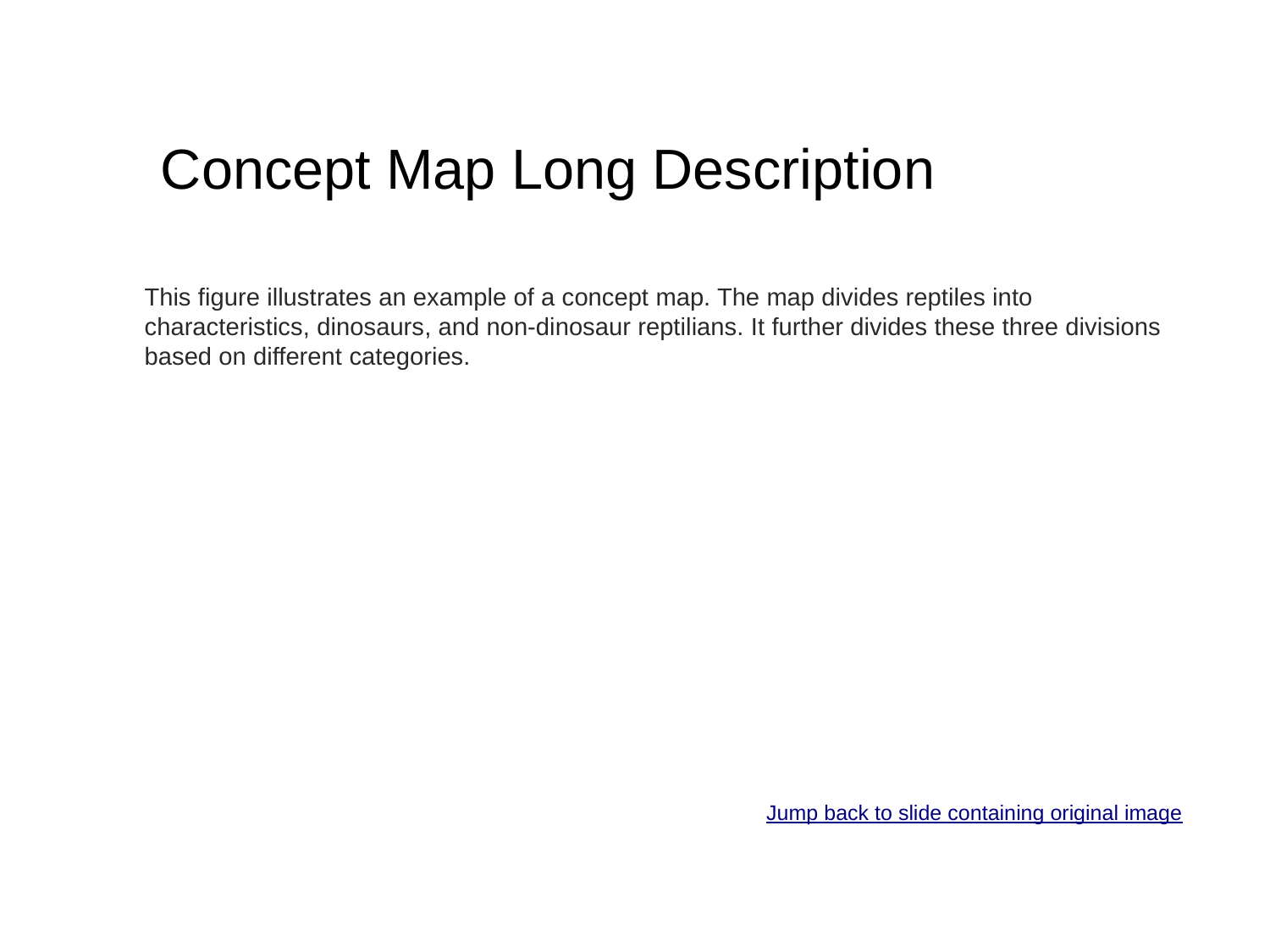

# Concept Map Long Description
This figure illustrates an example of a concept map. The map divides reptiles into characteristics, dinosaurs, and non-dinosaur reptilians. It further divides these three divisions based on different categories.
Jump back to slide containing original image